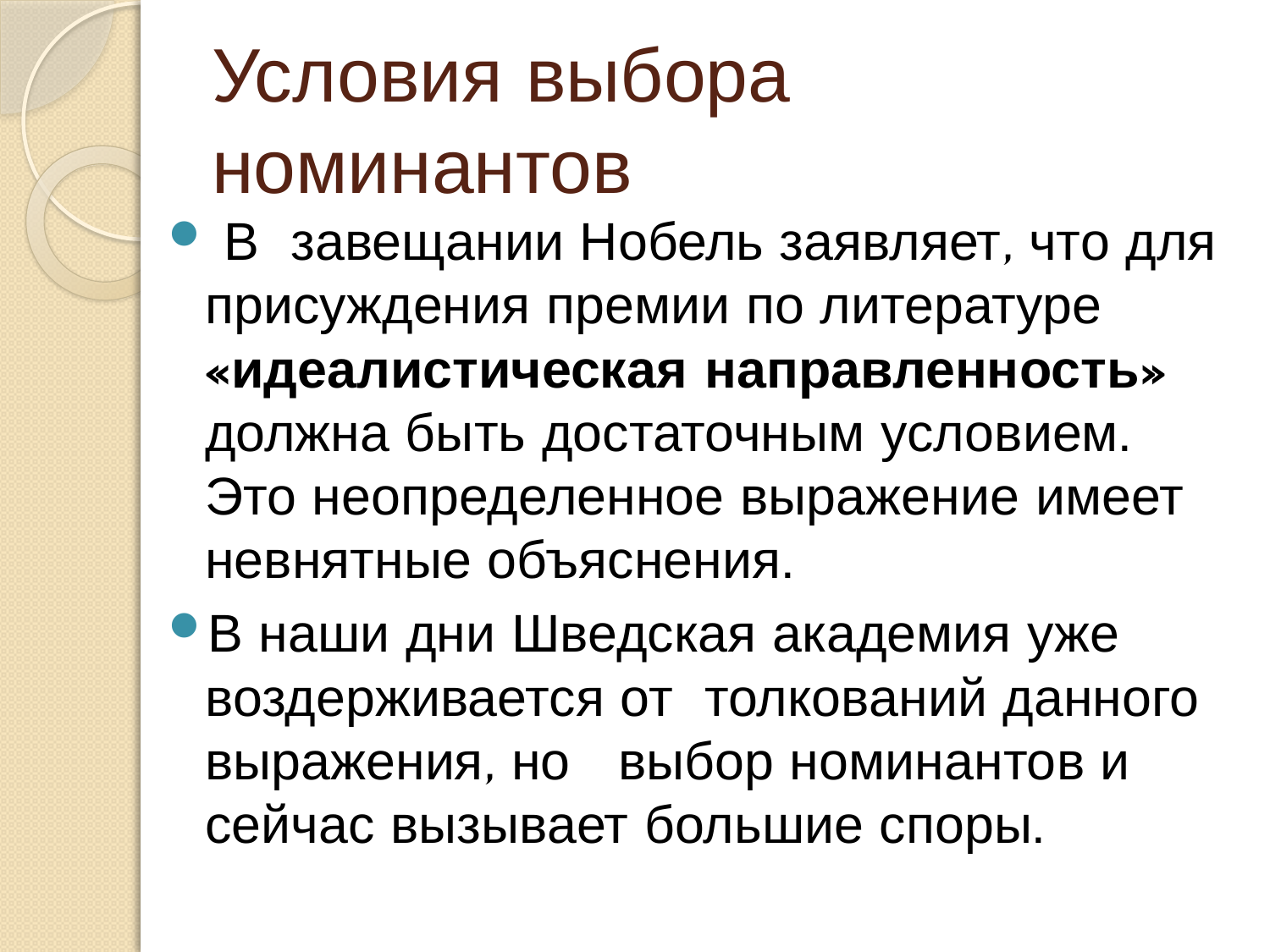

# Условия выбора номинантов
 В  завещании Нобель заявляет, что для присуждения премии по литературе «идеалистическая направленность» должна быть достаточным условием. Это неопределенное выражение имеет невнятные объяснения.
В наши дни Шведская академия уже воздерживается от  толкований данного выражения, но   выбор номинантов и сейчас вызывает большие споры.